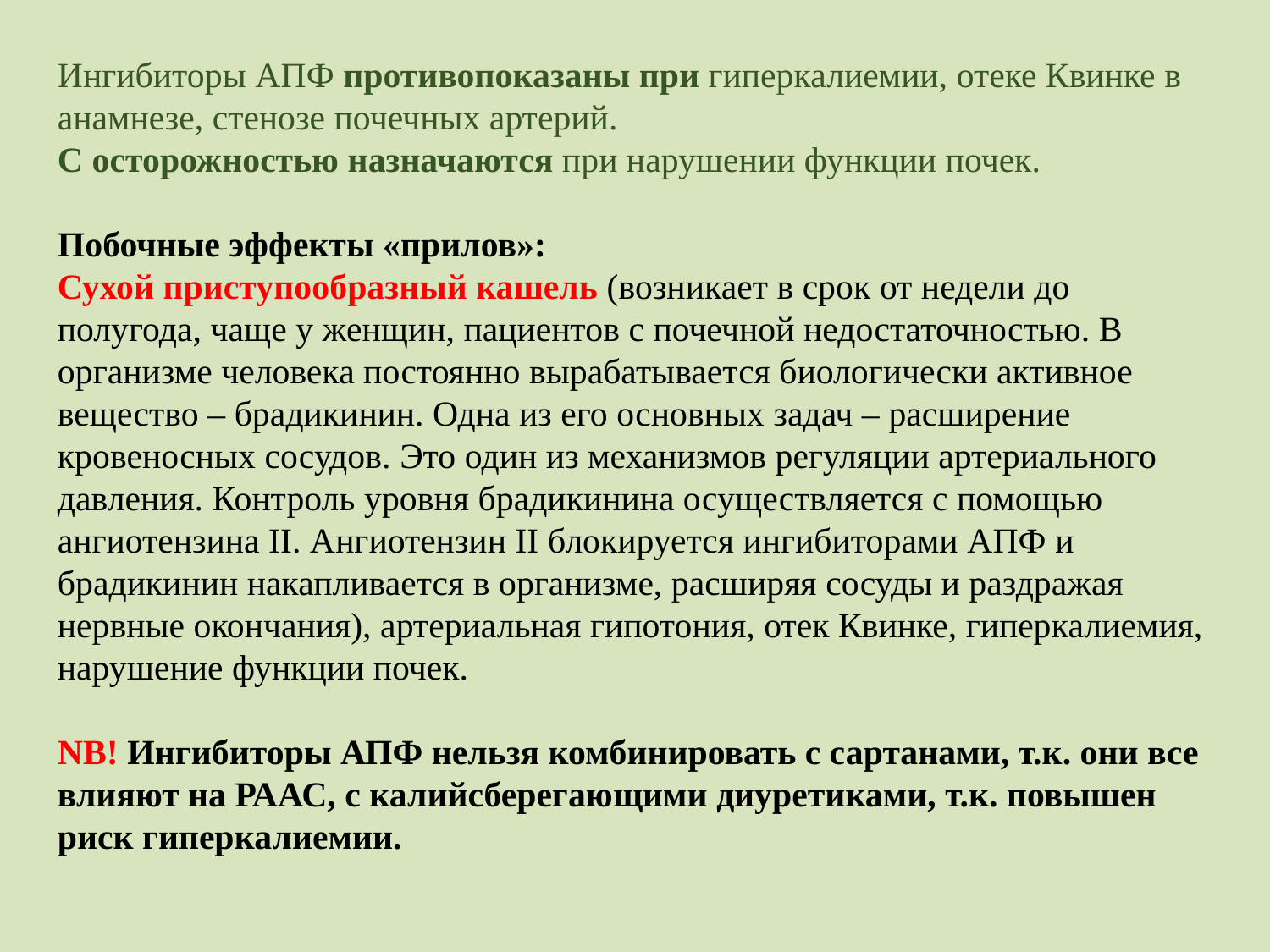

Ингибиторы АПФ противопоказаны при гиперкалиемии, отеке Квинке в анамнезе, стенозе почечных артерий.
С осторожностью назначаются при нарушении функции почек.

Побочные эффекты «прилов»:
Сухой приступообразный кашель (возникает в срок от недели до полугода, чаще у женщин, пациентов с почечной недостаточностью. В организме человека постоянно вырабатывается биологически активное вещество – брадикинин. Одна из его основных задач – расширение кровеносных сосудов. Это один из механизмов регуляции артериального давления. Контроль уровня брадикинина осуществляется с помощью ангиотензина II. Ангиотензин II блокируется ингибиторами АПФ и брадикинин накапливается в организме, расширяя сосуды и раздражая нервные окончания), артериальная гипотония, отек Квинке, гиперкалиемия, нарушение функции почек.

NB! Ингибиторы АПФ нельзя комбинировать с сартанами, т.к. они все влияют на РААС, с калийсберегающими диуретиками, т.к. повышен риск гиперкалиемии.